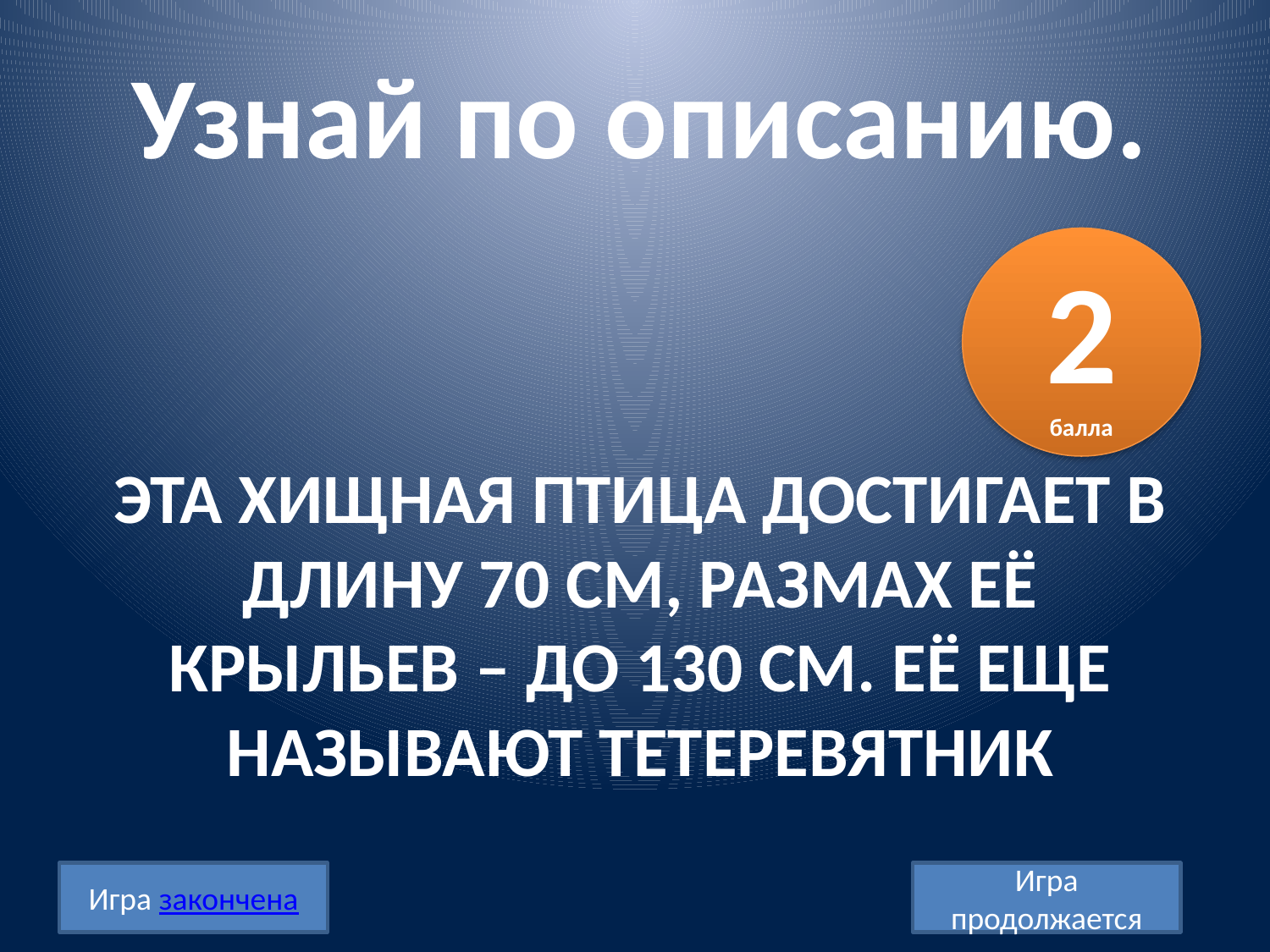

Узнай по описанию.
2
балла
# Эта хищная птица достигает в длину 70 см, размах её крыльев – до 130 см. Её еще называют тетеревятник
Игра закончена
Игра продолжается